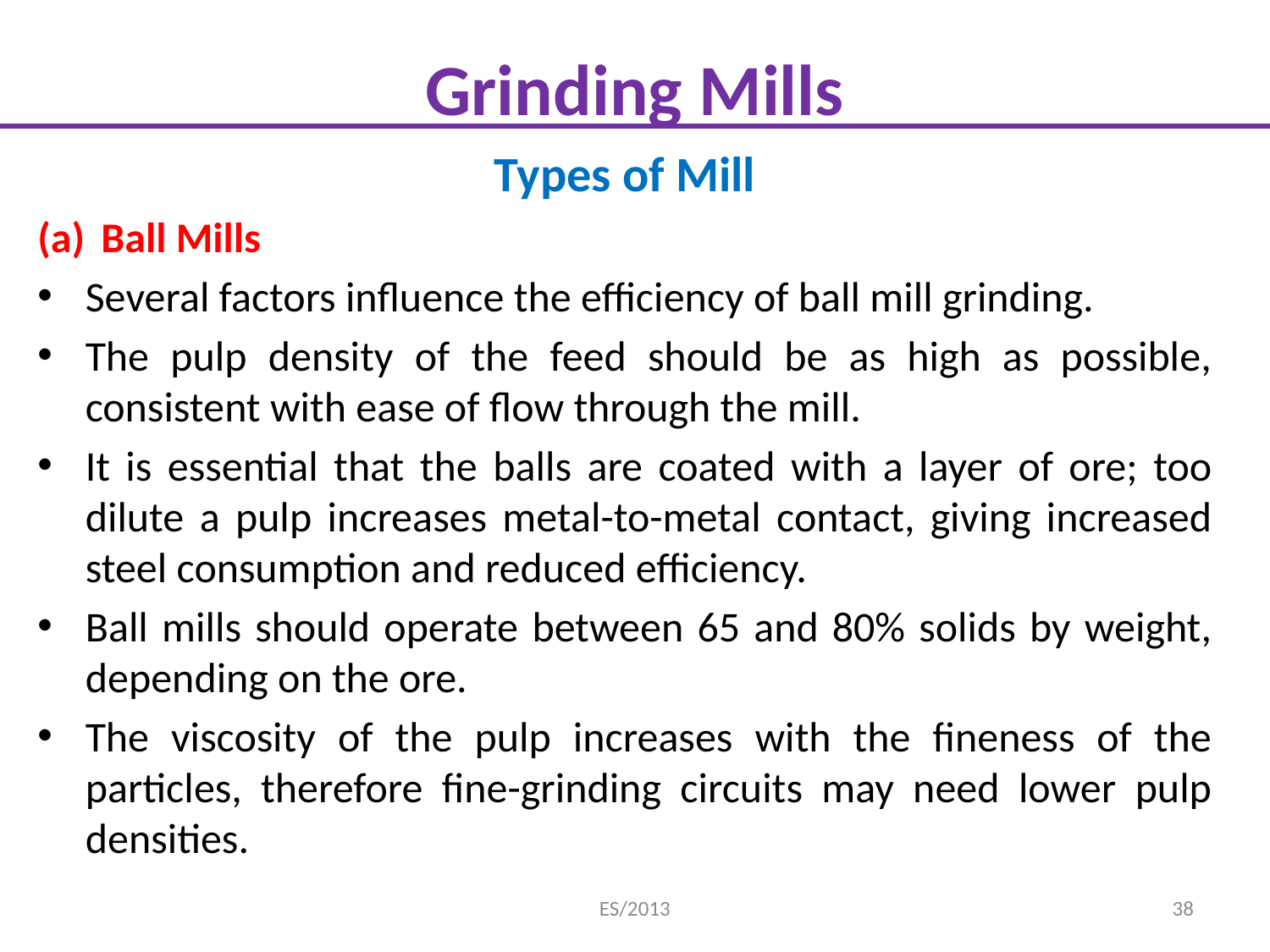

# Grinding Mills
Types of Mill
Ball Mills
Several factors influence the efficiency of ball mill grinding.
The pulp density of the feed should be as high as possible, consistent with ease of flow through the mill.
It is essential that the balls are coated with a layer of ore; too dilute a pulp increases metal-to-metal contact, giving increased steel consumption and reduced efficiency.
Ball mills should operate between 65 and 80% solids by weight, depending on the ore.
The viscosity of the pulp increases with the fineness of the particles, therefore fine-grinding circuits may need lower pulp densities.

ES/2013
38